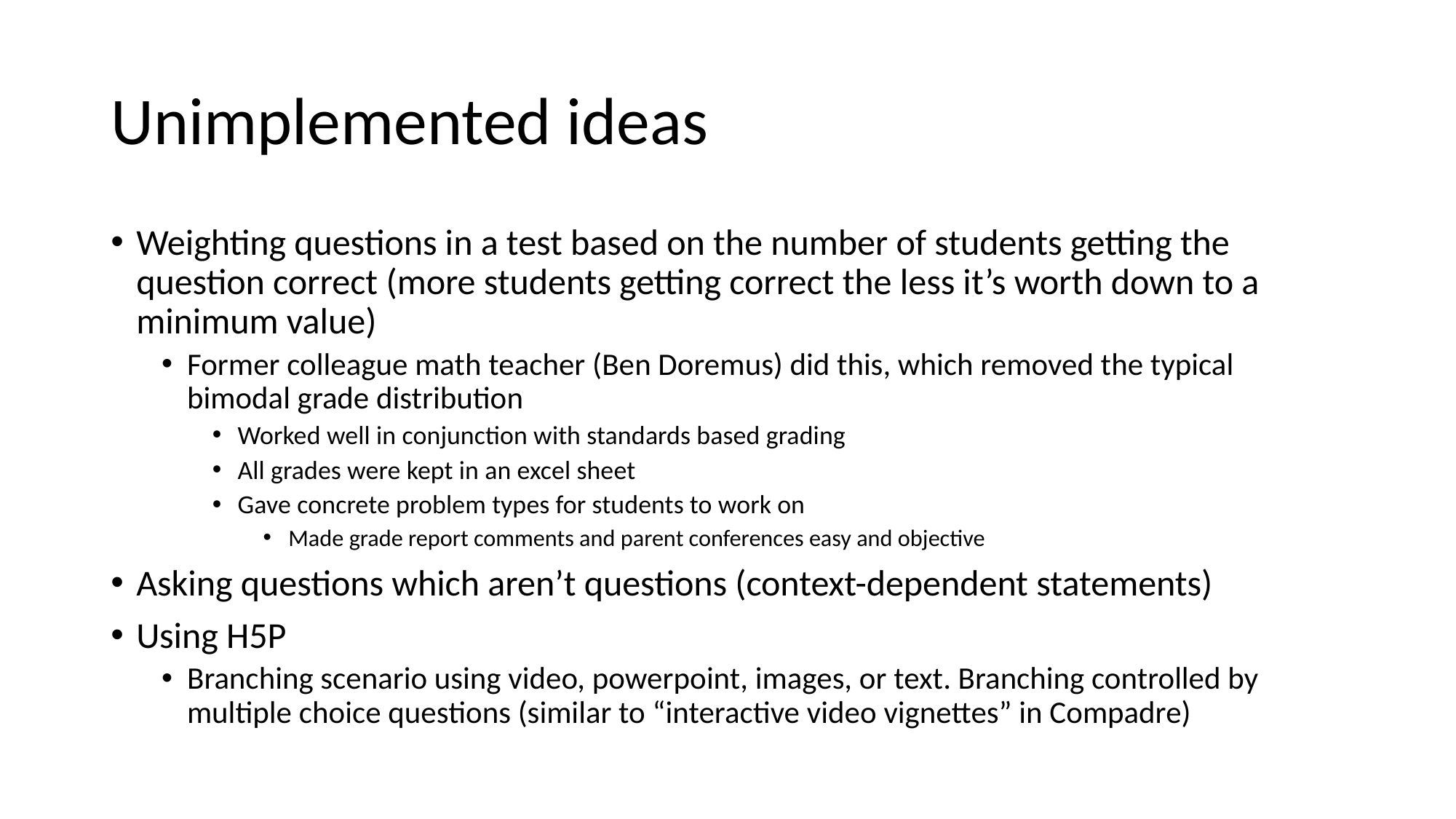

# Unimplemented ideas
Weighting questions in a test based on the number of students getting the question correct (more students getting correct the less it’s worth down to a minimum value)
Former colleague math teacher (Ben Doremus) did this, which removed the typical bimodal grade distribution
Worked well in conjunction with standards based grading
All grades were kept in an excel sheet
Gave concrete problem types for students to work on
Made grade report comments and parent conferences easy and objective
Asking questions which aren’t questions (context-dependent statements)
Using H5P
Branching scenario using video, powerpoint, images, or text. Branching controlled by multiple choice questions (similar to “interactive video vignettes” in Compadre)